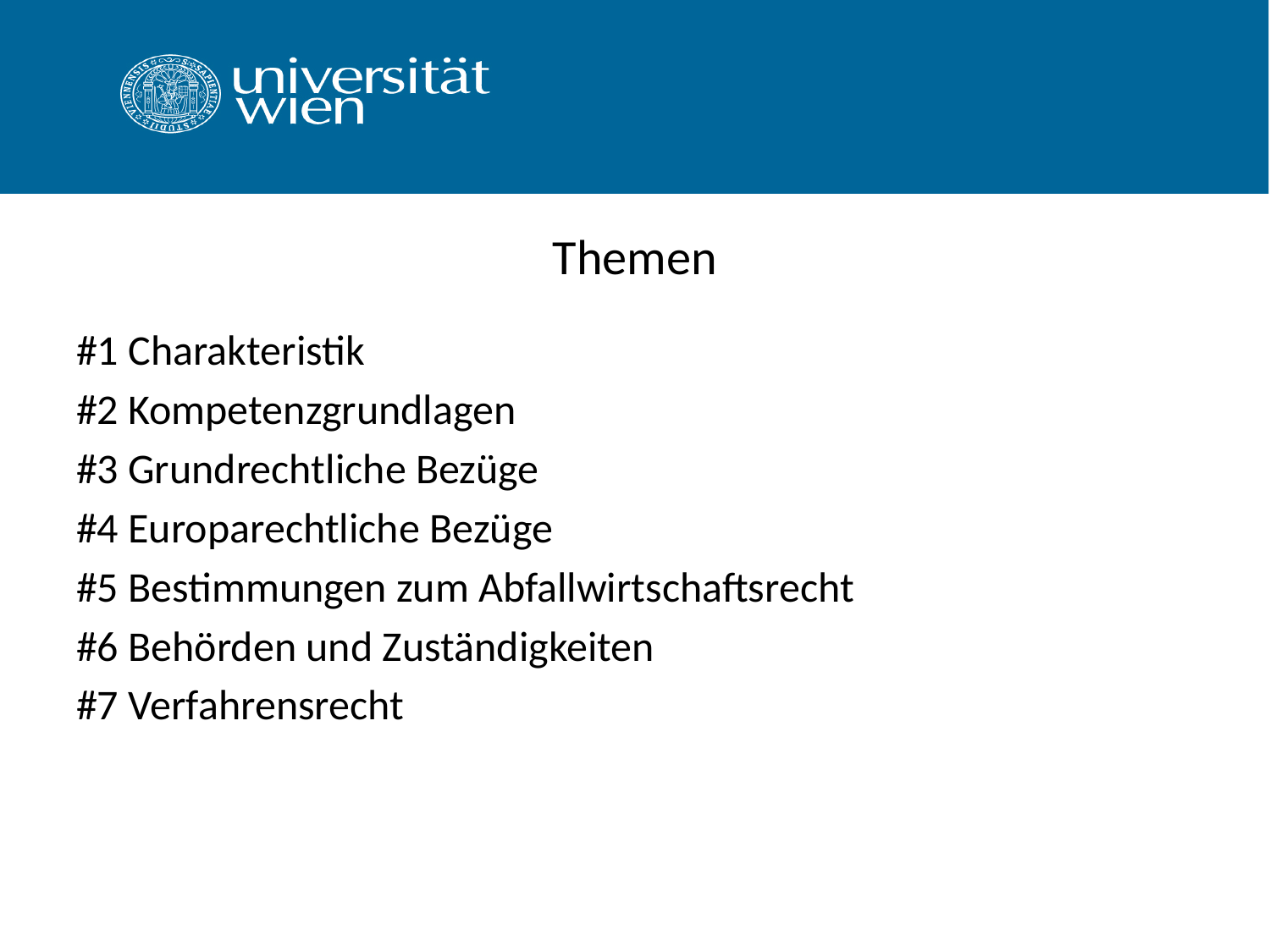

# Themen
#1 Charakteristik
#2 Kompetenzgrundlagen
#3 Grundrechtliche Bezüge
#4 Europarechtliche Bezüge
#5 Bestimmungen zum Abfallwirtschaftsrecht
#6 Behörden und Zuständigkeiten
#7 Verfahrensrecht